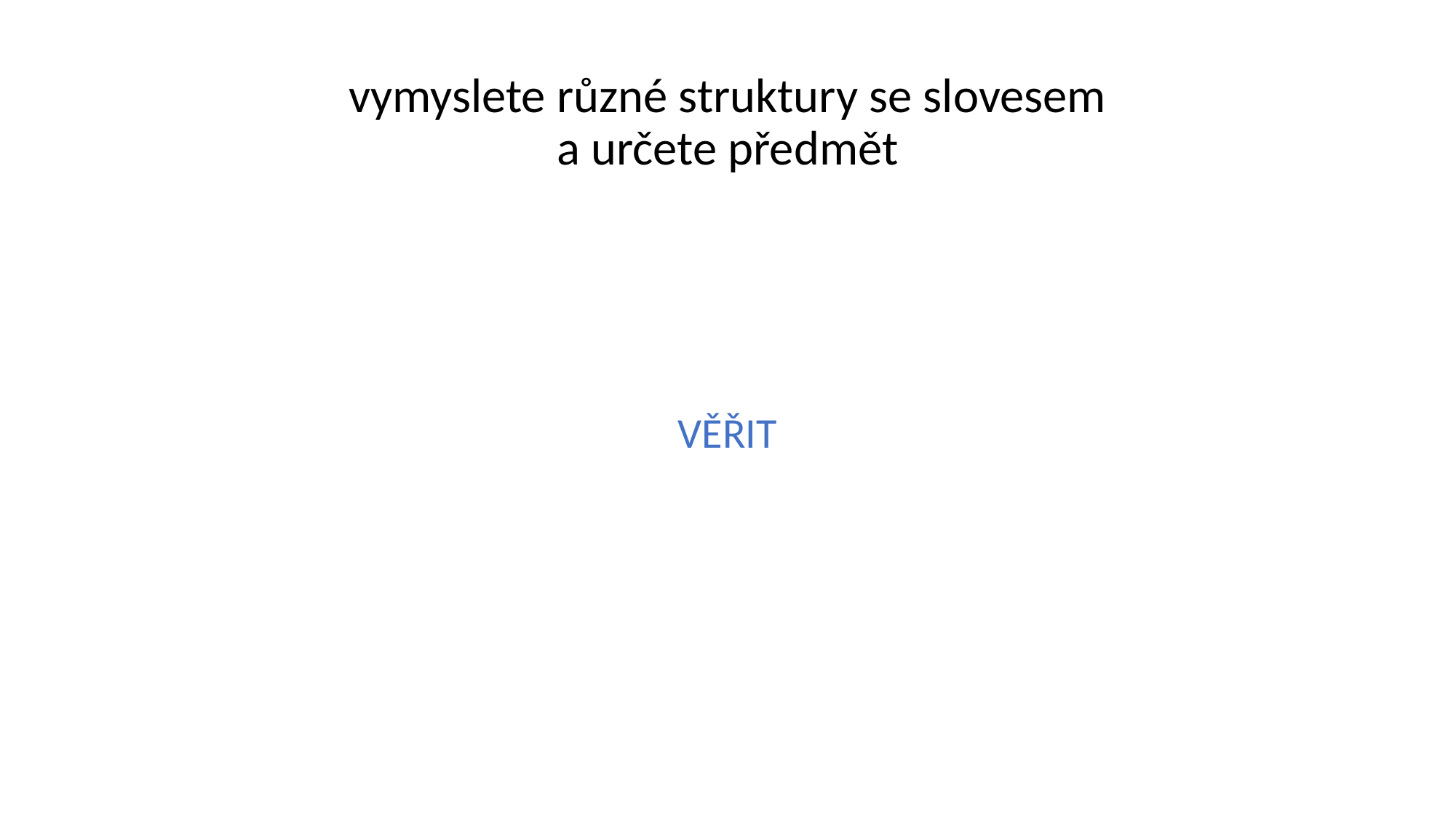

# vymyslete různé struktury se slovesem a určete předmět

VĚŘIT